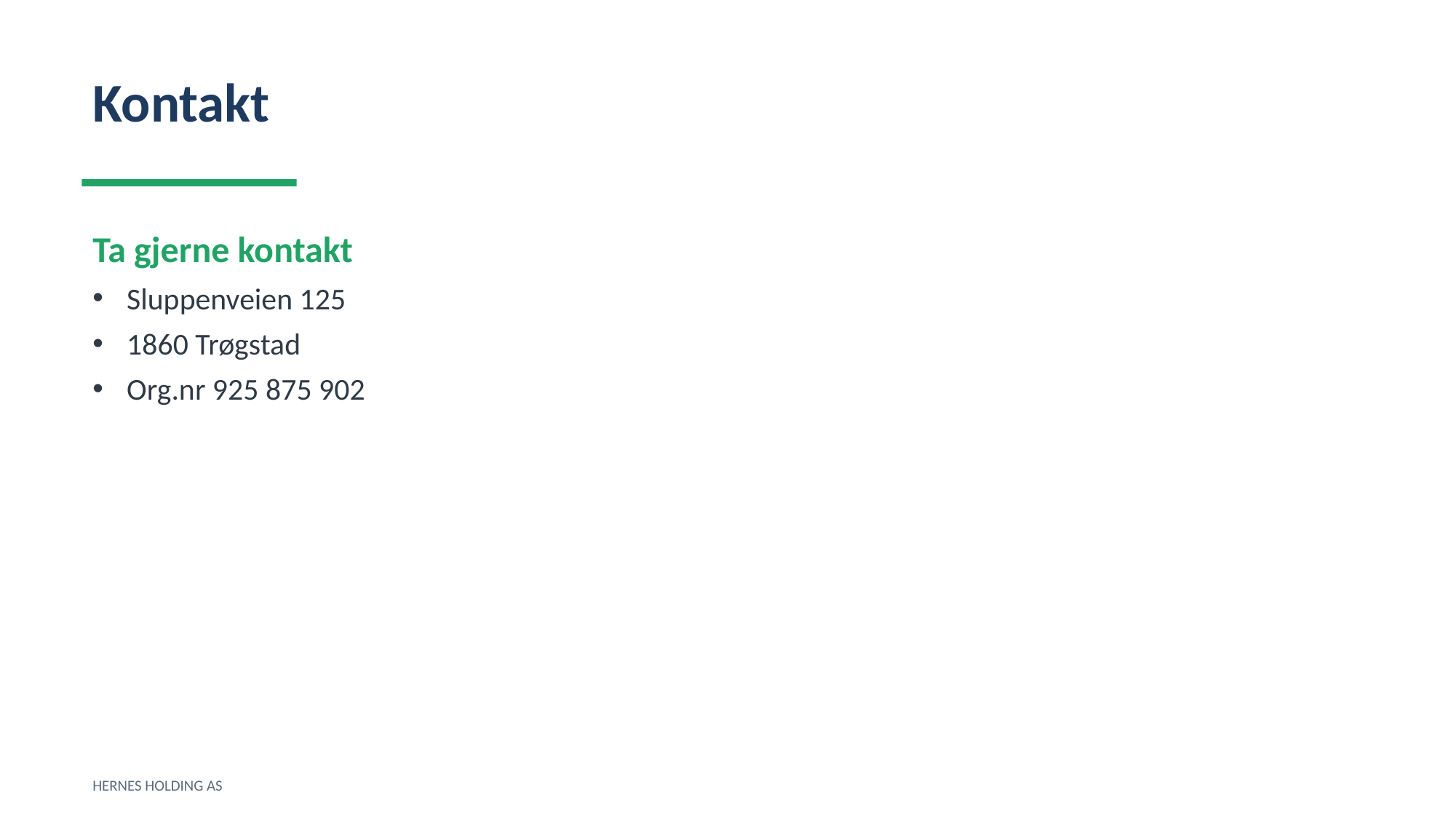

Kontakt

Ta gjerne kontakt
Sluppenveien 125
1860 Trøgstad
Org.nr 925 875 902
HERNES HOLDING AS